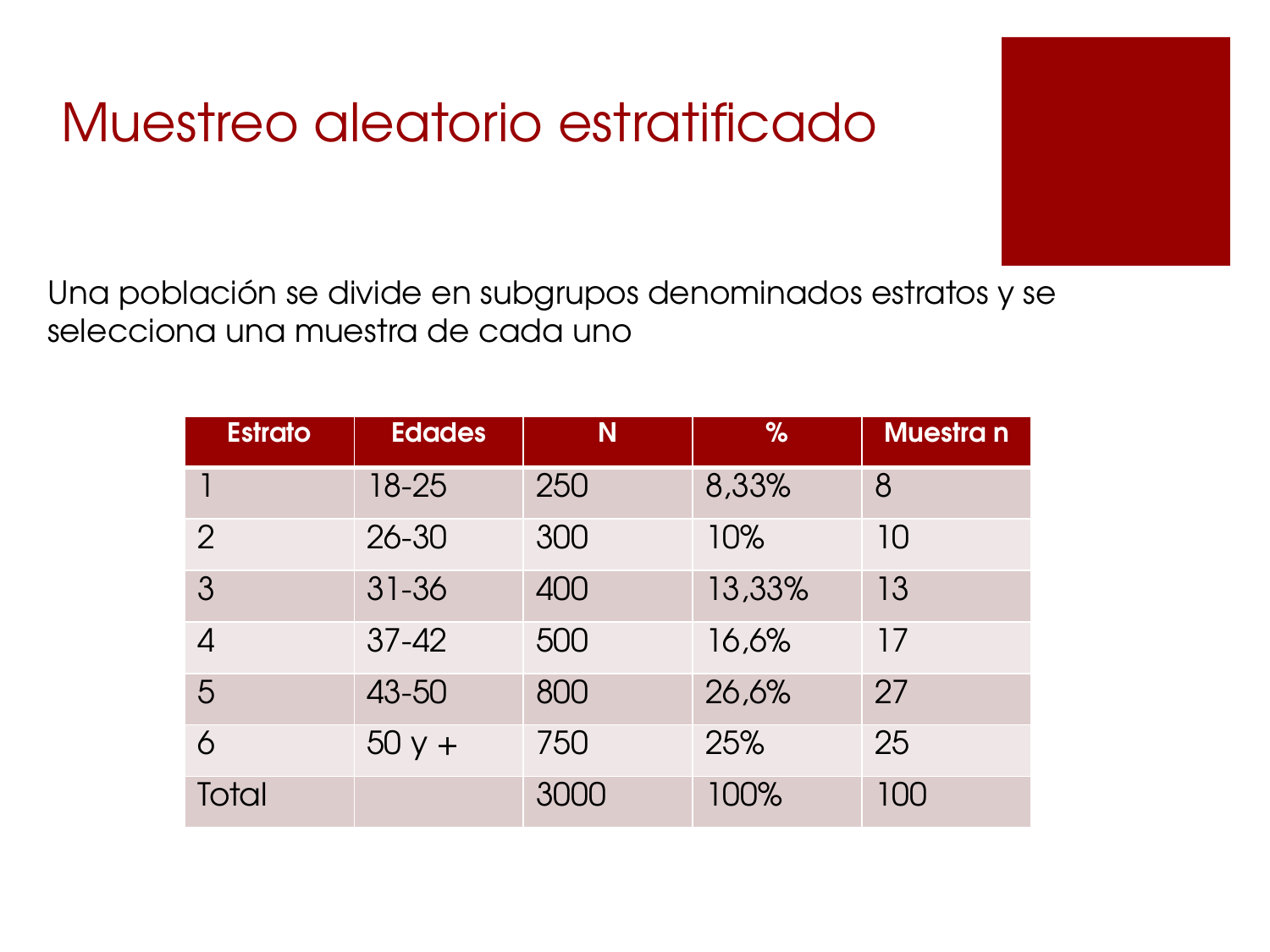

# Muestreo aleatorio estratificado
Una población se divide en subgrupos denominados estratos y se selecciona una muestra de cada uno
Objetivos
Hipótesis
Modelos

| Estrato | Edades | N | % | Muestra n |
| --- | --- | --- | --- | --- |
| 1 | 18-25 | 250 | 8,33% | 8 |
| 2 | 26-30 | 300 | 10% | 10 |
| 3 | 31-36 | 400 | 13,33% | 13 |
| 4 | 37-42 | 500 | 16,6% | 17 |
| 5 | 43-50 | 800 | 26,6% | 27 |
| 6 | 50 y + | 750 | 25% | 25 |
| Total |  | 3000 | 100% | 100 |